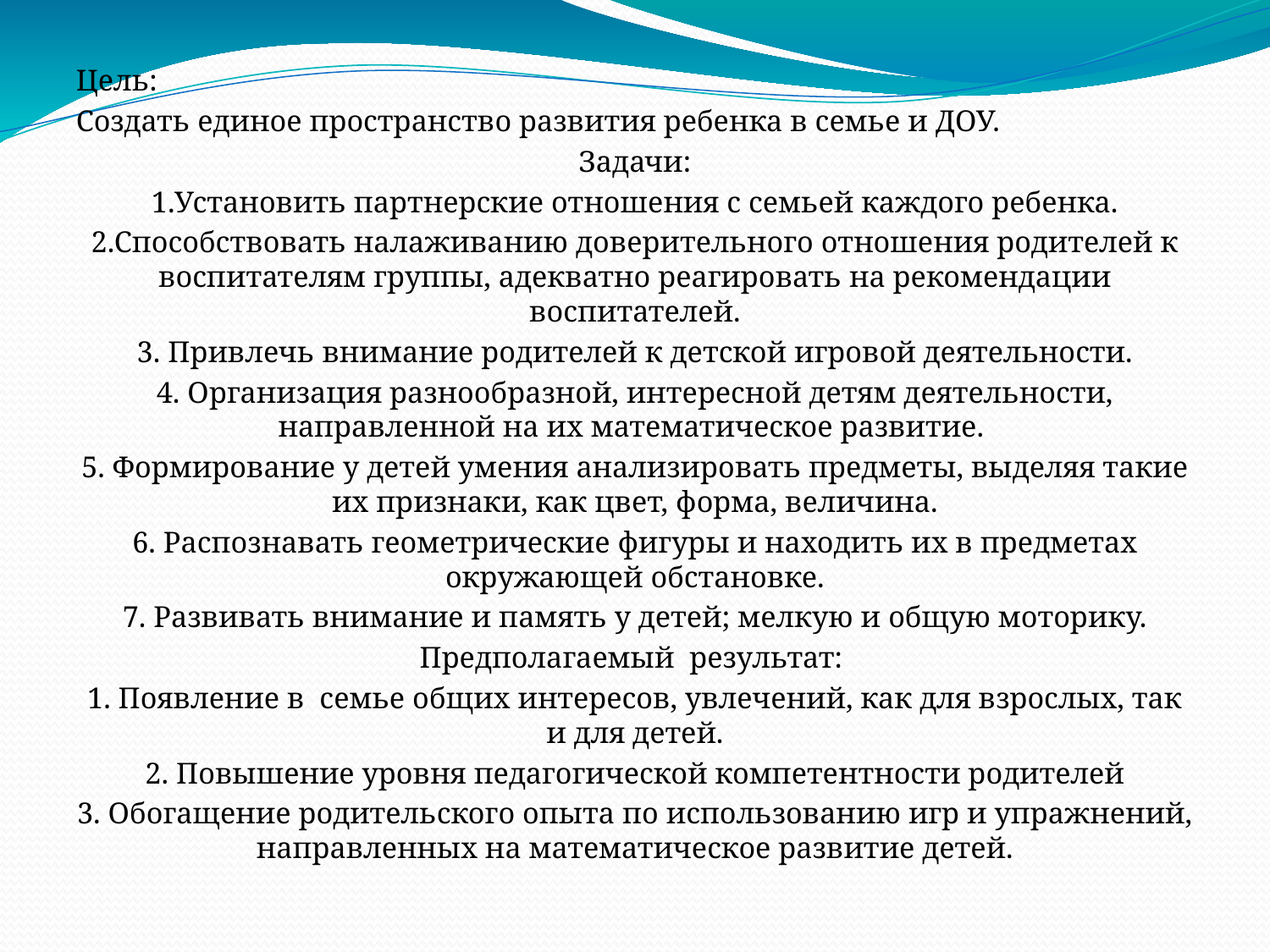

Цель:
Создать единое пространство развития ребенка в семье и ДОУ.
Задачи:
1.Установить партнерские отношения с семьей каждого ребенка.
2.Способствовать налаживанию доверительного отношения родителей к воспитателям группы, адекватно реагировать на рекомендации воспитателей.
3. Привлечь внимание родителей к детской игровой деятельности.
4. Организация разнообразной, интересной детям деятельности, направленной на их математическое развитие.
5. Формирование у детей умения анализировать предметы, выделяя такие их признаки, как цвет, форма, величина.
6. Распознавать геометрические фигуры и находить их в предметах окружающей обстановке.
7. Развивать внимание и память у детей; мелкую и общую моторику.
Предполагаемый  результат:
1. Появление в  семье общих интересов, увлечений, как для взрослых, так и для детей.
2. Повышение уровня педагогической компетентности родителей
3. Обогащение родительского опыта по использованию игр и упражнений, направленных на математическое развитие детей.